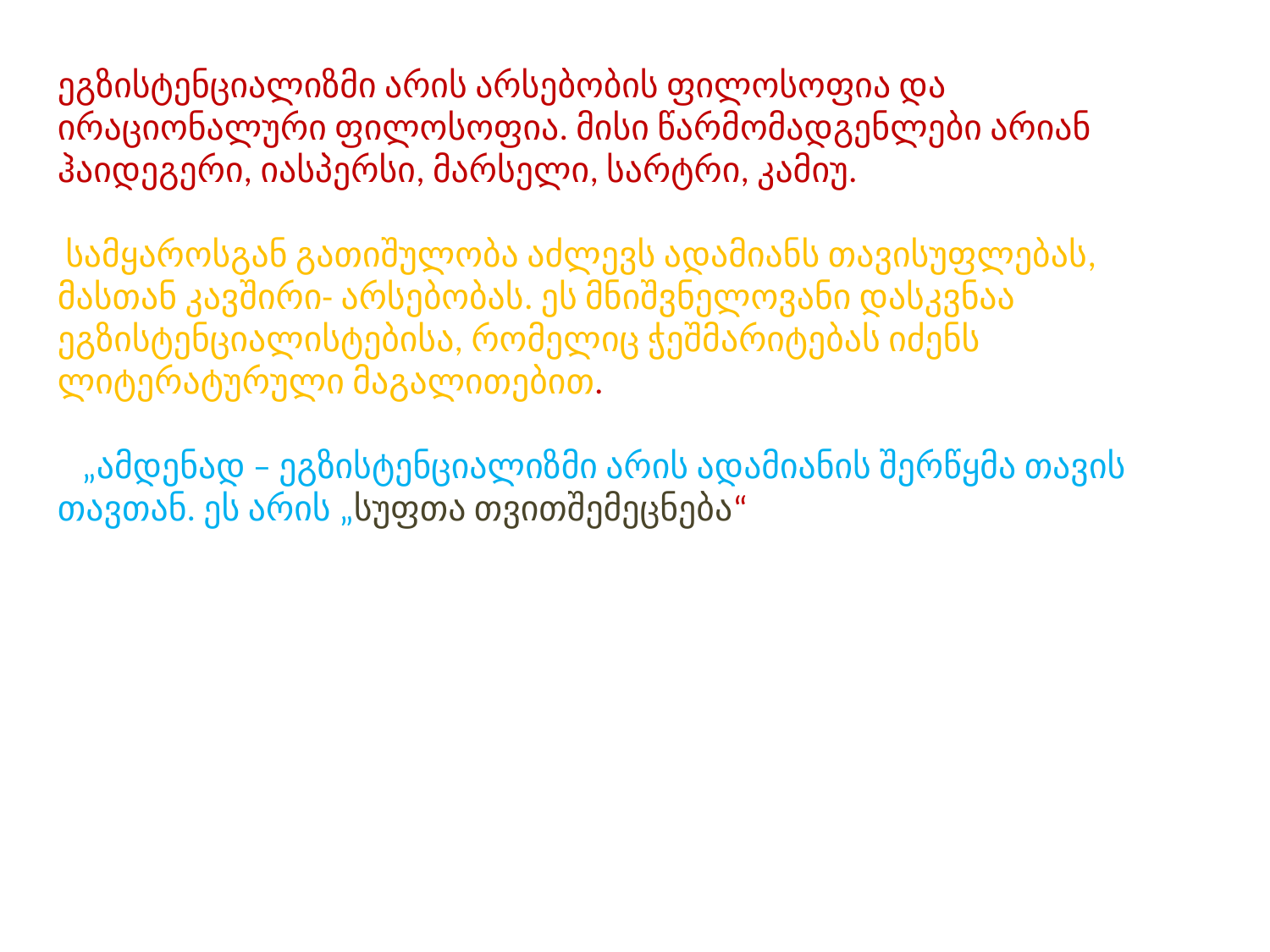

ეგზისტენციალიზმი არის არსებობის ფილოსოფია და ირაციონალური ფილოსოფია. მისი წარმომადგენლები არიან ჰაიდეგერი, იასპერსი, მარსელი, სარტრი, კამიუ.

 სამყაროსგან გათიშულობა აძლევს ადამიანს თავისუფლებას,  მასთან კავშირი- არსებობას. ეს მნიშვნელოვანი დასკვნაა ეგზისტენციალისტებისა, რომელიც ჭეშმარიტებას იძენს ლიტერატურული მაგალითებით.

   „ამდენად – ეგზისტენციალიზმი არის ადამიანის შერწყმა თავის თავთან. ეს არის „სუფთა თვითშემეცნება“